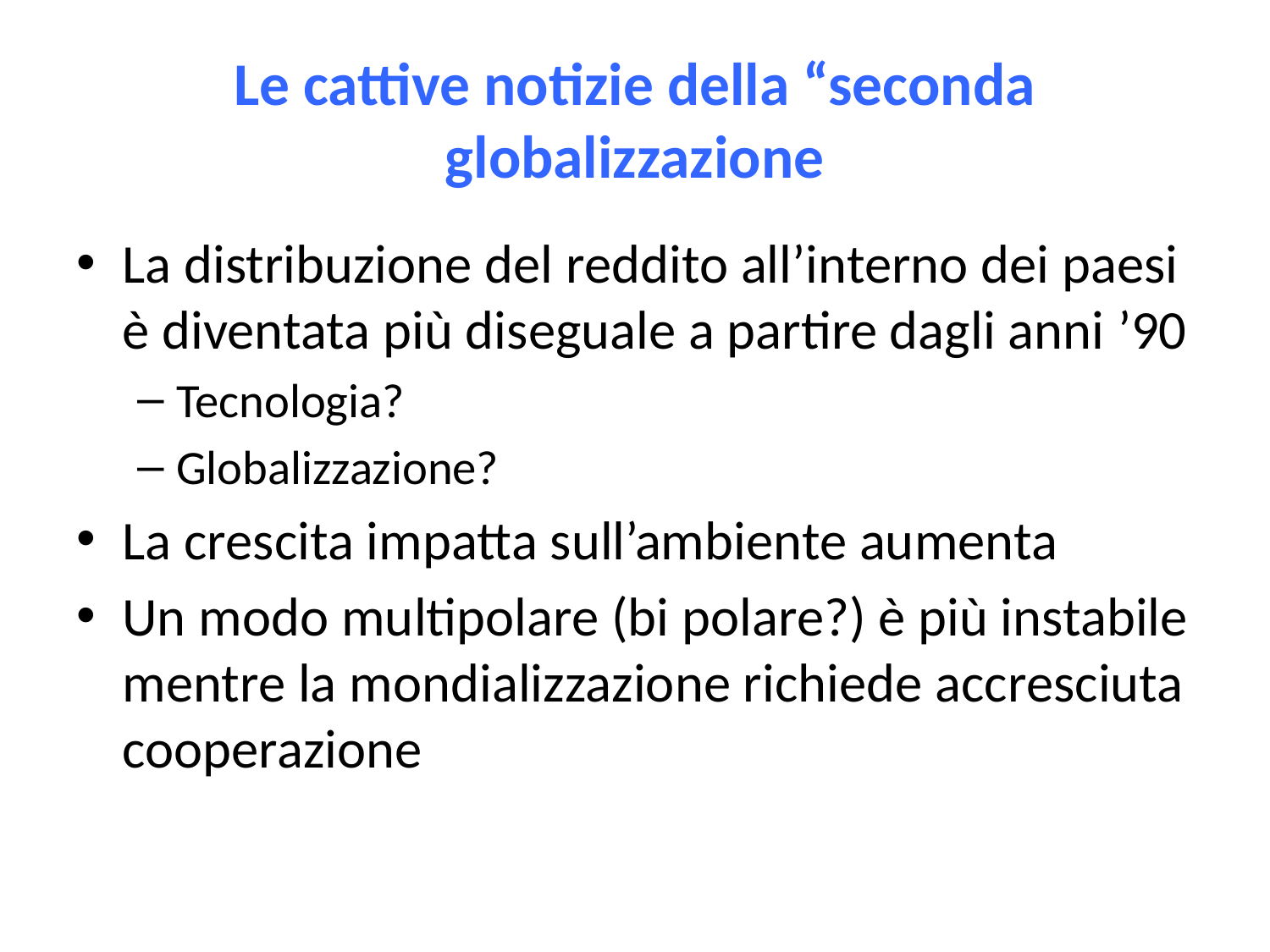

# Le cattive notizie della “seconda globalizzazione
La distribuzione del reddito all’interno dei paesi è diventata più diseguale a partire dagli anni ’90
Tecnologia?
Globalizzazione?
La crescita impatta sull’ambiente aumenta
Un modo multipolare (bi polare?) è più instabile mentre la mondializzazione richiede accresciuta cooperazione